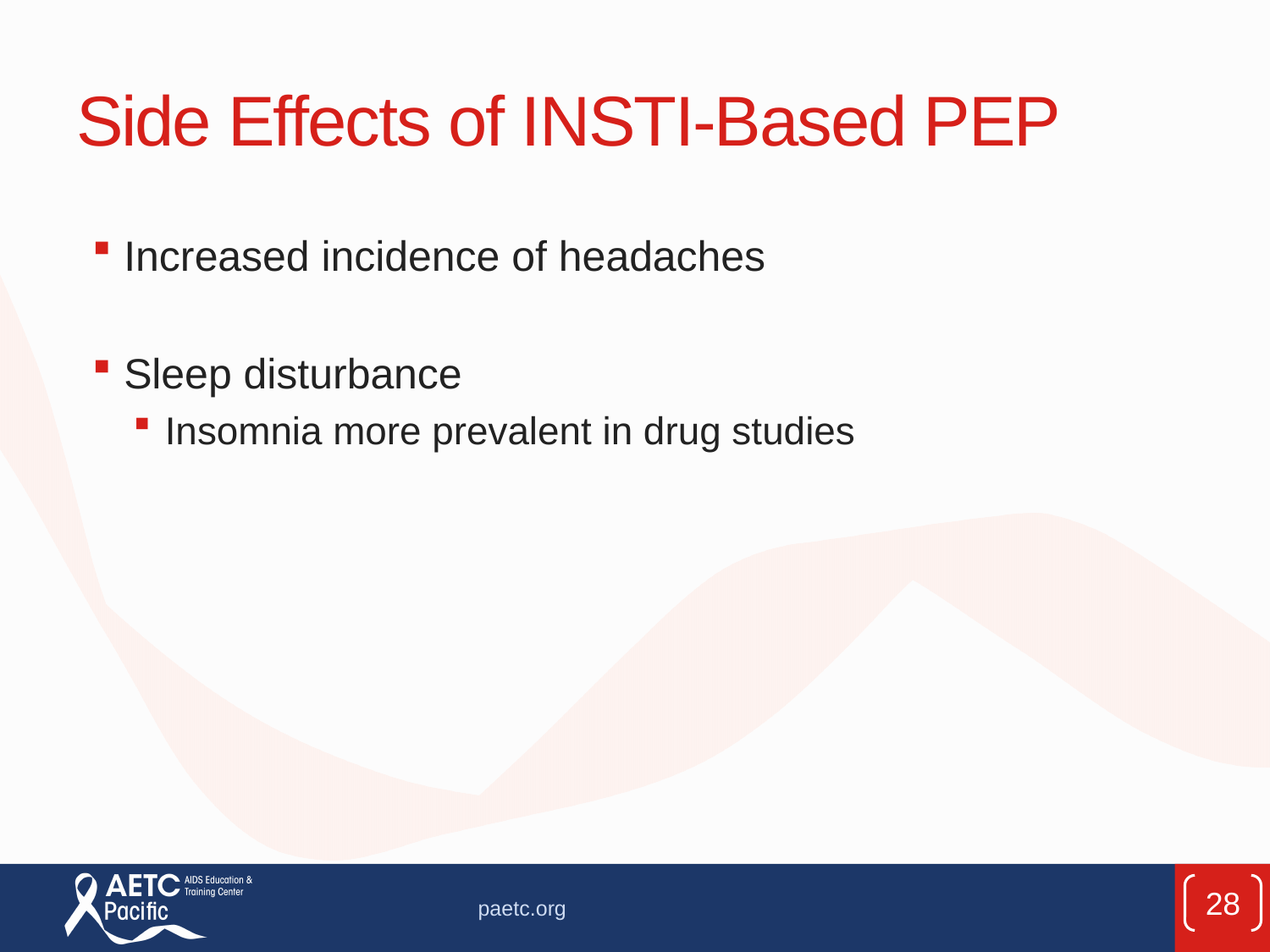

# Side Effects of INSTI-Based PEP
Increased incidence of headaches

Sleep disturbance
Insomnia more prevalent in drug studies

28
paetc.org